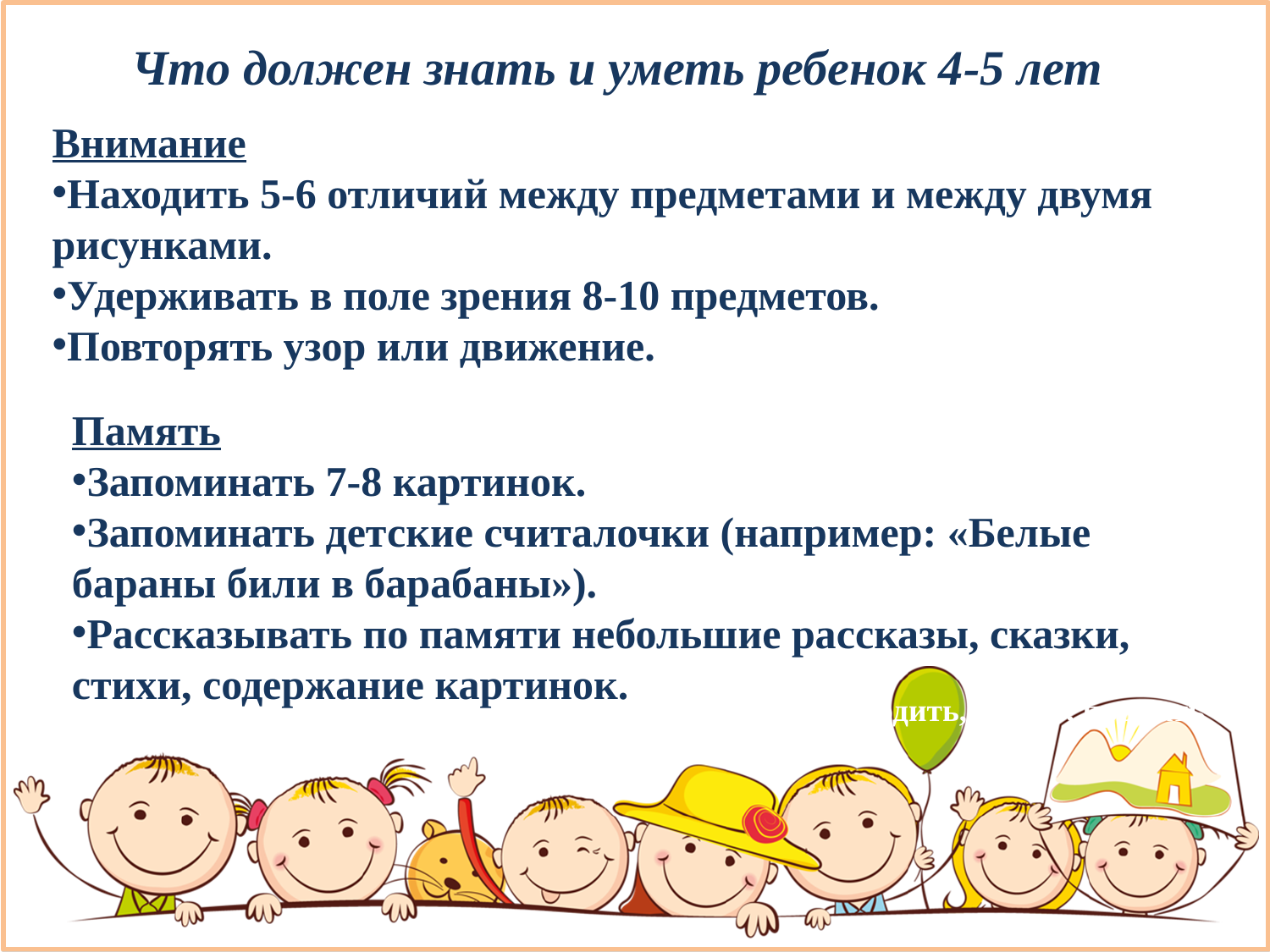

Что должен знать и уметь ребенок 4-5 лет
Внимание
Находить 5-6 отличий между предметами и между двумя рисунками.
Удерживать в поле зрения 8-10 предметов.
Повторять узор или движение.
Считать до 5
Память
Запоминать 7-8 картинок.
Запоминать детские считалочки (например: «Белые бараны били в барабаны»).
Рассказывать по памяти небольшие рассказы, сказки, стихи, содержание картинок.
Ходить, бегать, прыгать
Рисовать